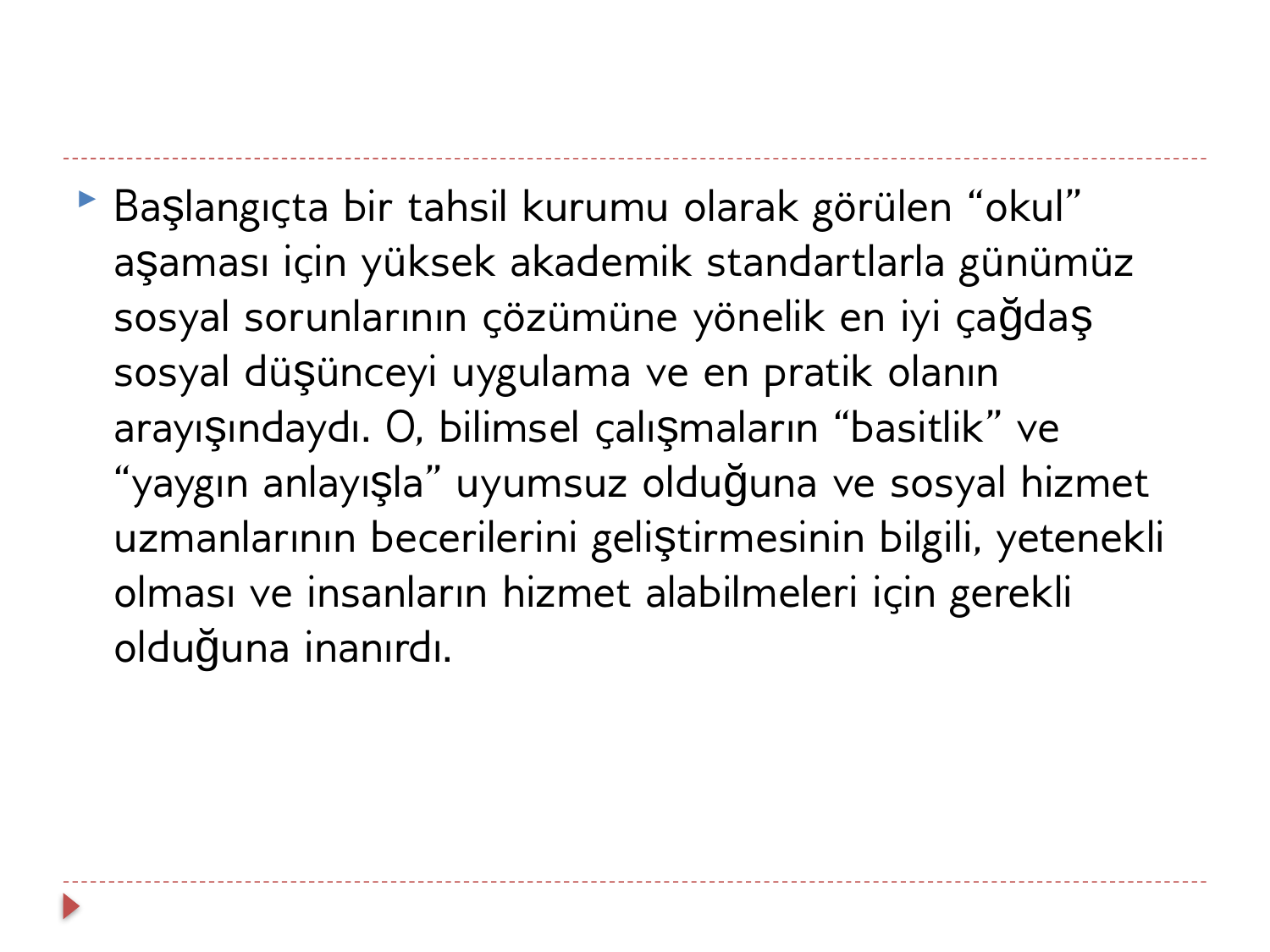

Başlangıçta bir tahsil kurumu olarak görülen “okul” aşaması için yüksek akademik standartlarla günümüz sosyal sorunlarının çözümüne yönelik en iyi çağdaş sosyal düşünceyi uygulama ve en pratik olanın arayışındaydı. O, bilimsel çalışmaların “basitlik” ve “yaygın anlayışla” uyumsuz olduğuna ve sosyal hizmet uzmanlarının becerilerini geliştirmesinin bilgili, yetenekli olması ve insanların hizmet alabilmeleri için gerekli olduğuna inanırdı.